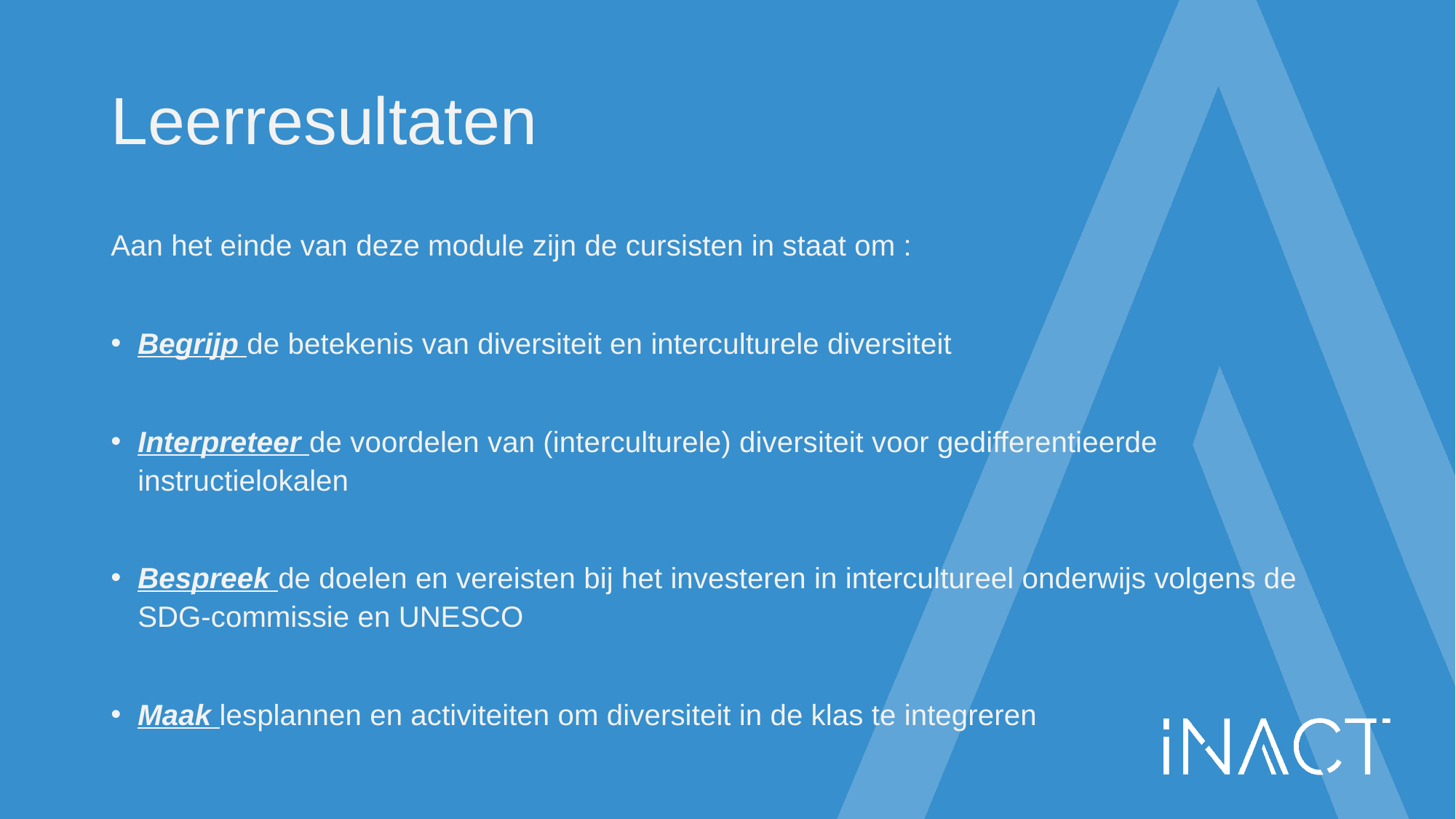

# Leerresultaten
Aan het einde van deze module zijn de cursisten in staat om :

Begrijp de betekenis van diversiteit en interculturele diversiteit

Interpreteer de voordelen van (interculturele) diversiteit voor gedifferentieerde instructielokalen

Bespreek de doelen en vereisten bij het investeren in intercultureel onderwijs volgens de SDG-commissie en UNESCO

Maak lesplannen en activiteiten om diversiteit in de klas te integreren